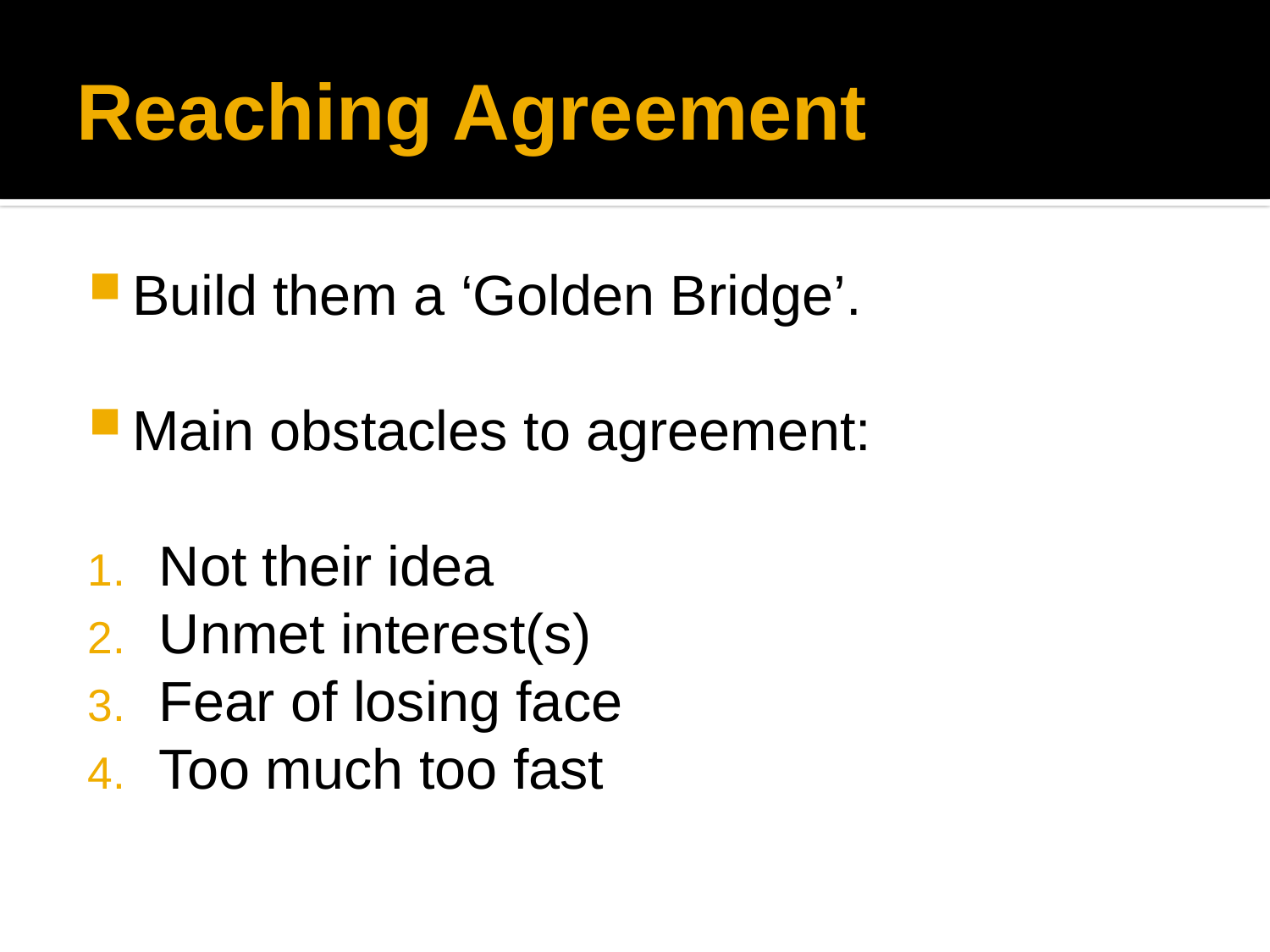

# Reaching Agreement
Build them a ‘Golden Bridge’.

Main obstacles to agreement:

Not their idea
Unmet interest(s)
Fear of losing face
Too much too fast